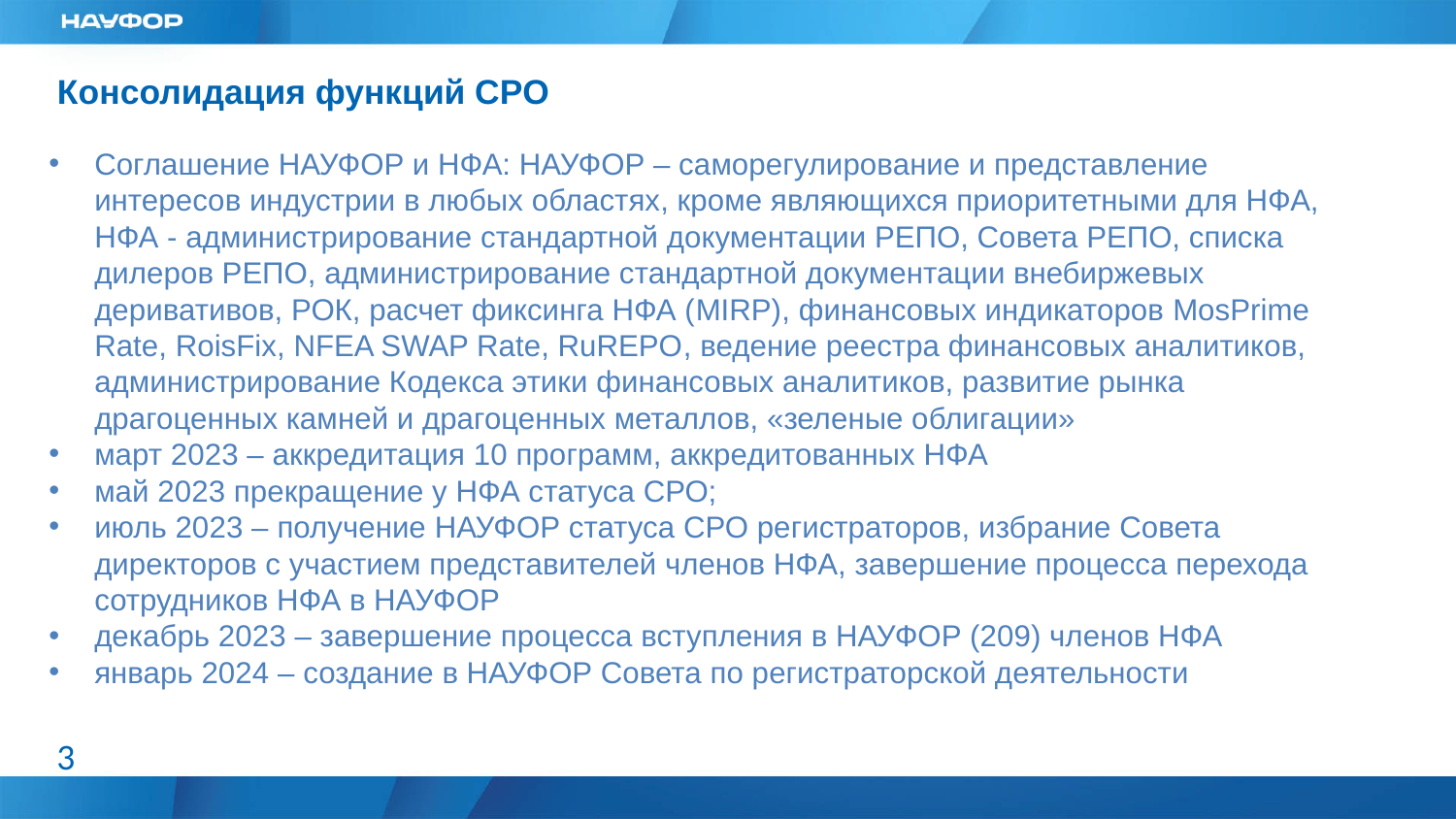

Консолидация функций СРО
Соглашение НАУФОР и НФА: НАУФОР – саморегулирование и представление интересов индустрии в любых областях, кроме являющихся приоритетными для НФА, НФА - администрирование стандартной документации РЕПО, Совета РЕПО, списка дилеров РЕПО, администрирование стандартной документации внебиржевых деривативов, РОК, расчет фиксинга НФА (MIRP), финансовых индикаторов MosPrime Rate, RoisFix, NFEA SWAP Rate, RuREPO, ведение реестра финансовых аналитиков, администрирование Кодекса этики финансовых аналитиков, развитие рынка драгоценных камней и драгоценных металлов, «зеленые облигации»
март 2023 – аккредитация 10 программ, аккредитованных НФА
май 2023 прекращение у НФА статуса СРО;
июль 2023 – получение НАУФОР статуса СРО регистраторов, избрание Совета директоров с участием представителей членов НФА, завершение процесса перехода сотрудников НФА в НАУФОР
декабрь 2023 – завершение процесса вступления в НАУФОР (209) членов НФА
январь 2024 – создание в НАУФОР Совета по регистраторской деятельности